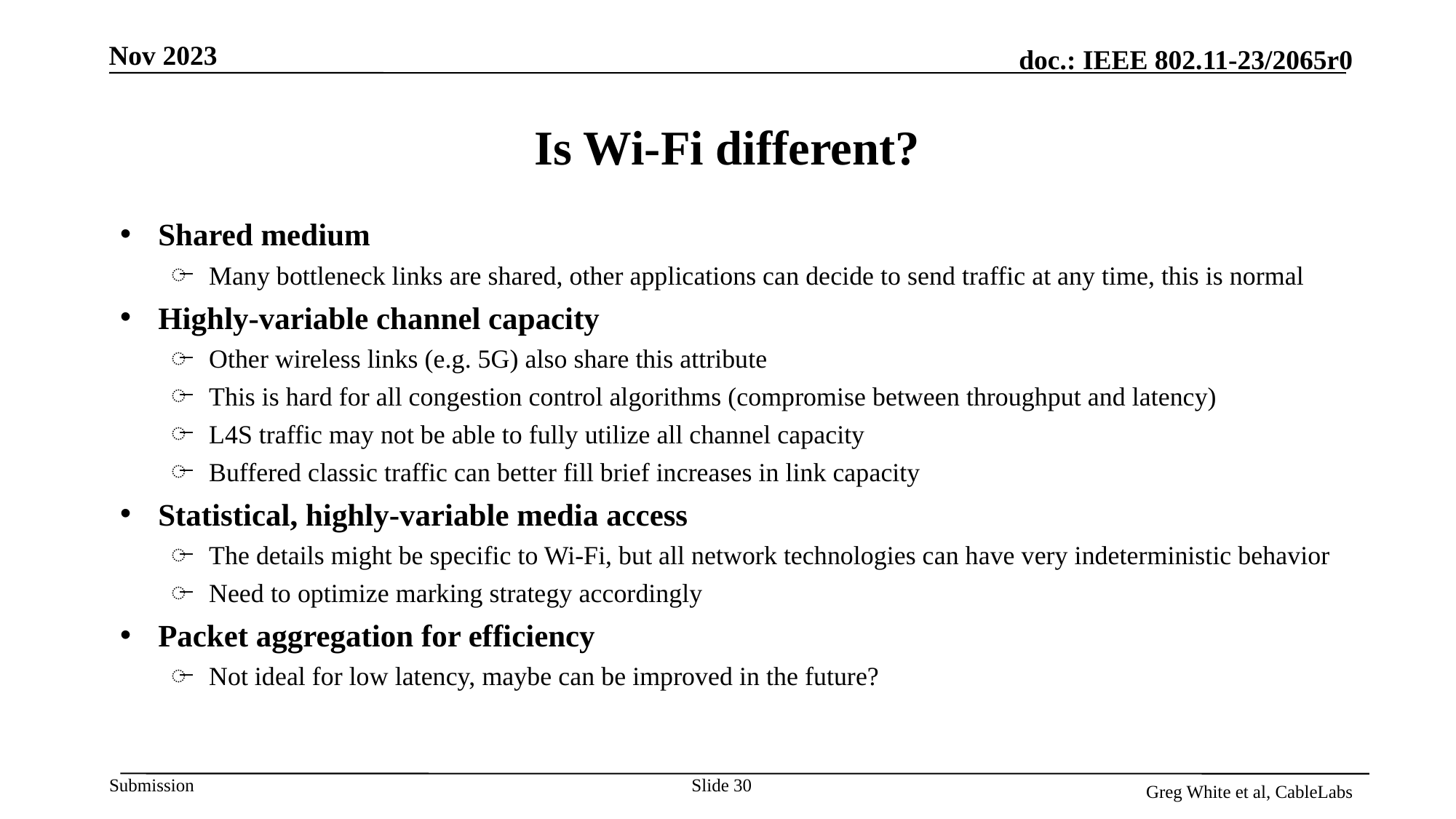

# Is Wi-Fi different?
Shared medium
Many bottleneck links are shared, other applications can decide to send traffic at any time, this is normal
Highly-variable channel capacity
Other wireless links (e.g. 5G) also share this attribute
This is hard for all congestion control algorithms (compromise between throughput and latency)
L4S traffic may not be able to fully utilize all channel capacity
Buffered classic traffic can better fill brief increases in link capacity
Statistical, highly-variable media access
The details might be specific to Wi-Fi, but all network technologies can have very indeterministic behavior
Need to optimize marking strategy accordingly
Packet aggregation for efficiency
Not ideal for low latency, maybe can be improved in the future?

Slide 30